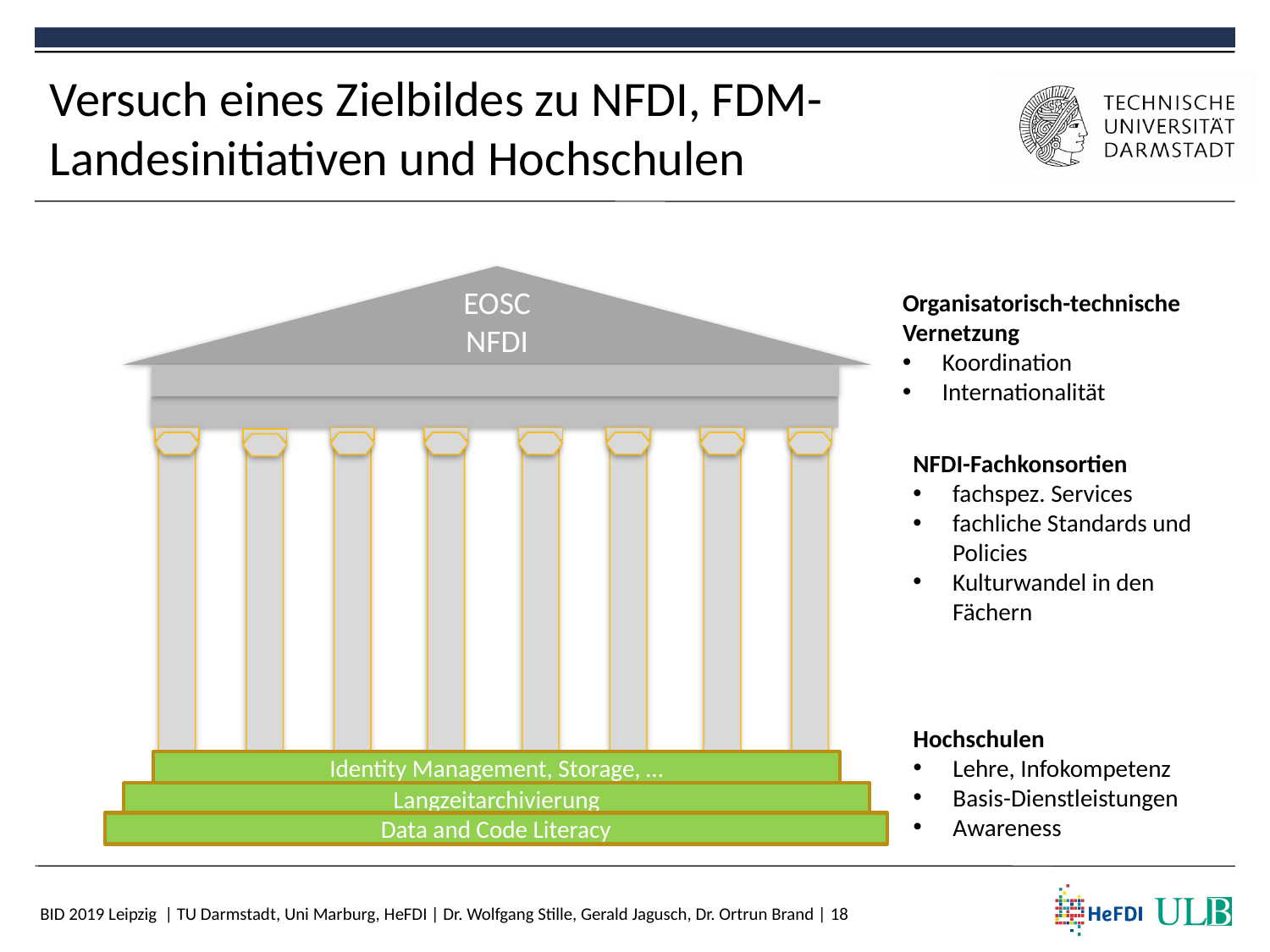

# Versuch eines Zielbildes zu NFDI, FDM-Landesinitiativen und Hochschulen
EOSC
NFDI

Identity Management, Storage, …
Langzeitarchivierung
Data and Code Literacy
Organisatorisch-technische Vernetzung
Koordination
Internationalität
NFDI-Fachkonsortien
fachspez. Services
fachliche Standards und Policies
Kulturwandel in den Fächern

Hochschulen
Lehre, Infokompetenz
Basis-Dienstleistungen
Awareness